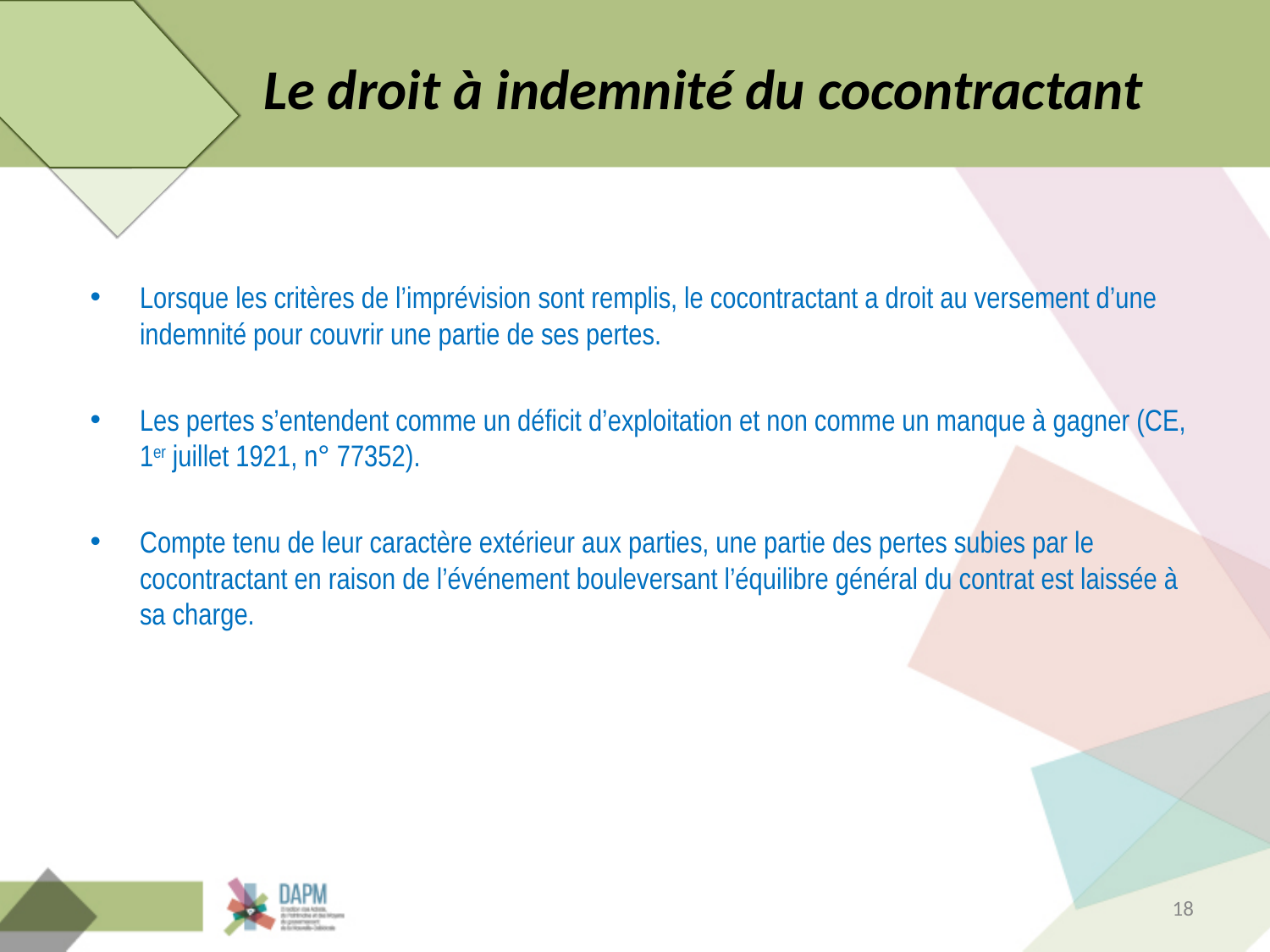

# Le droit à indemnité du cocontractant

Lorsque les critères de l’imprévision sont remplis, le cocontractant a droit au versement d’une indemnité pour couvrir une partie de ses pertes.

Les pertes s’entendent comme un déficit d’exploitation et non comme un manque à gagner (CE, 1er juillet 1921, n° 77352).

Compte tenu de leur caractère extérieur aux parties, une partie des pertes subies par le cocontractant en raison de l’événement bouleversant l’équilibre général du contrat est laissée à sa charge.

18